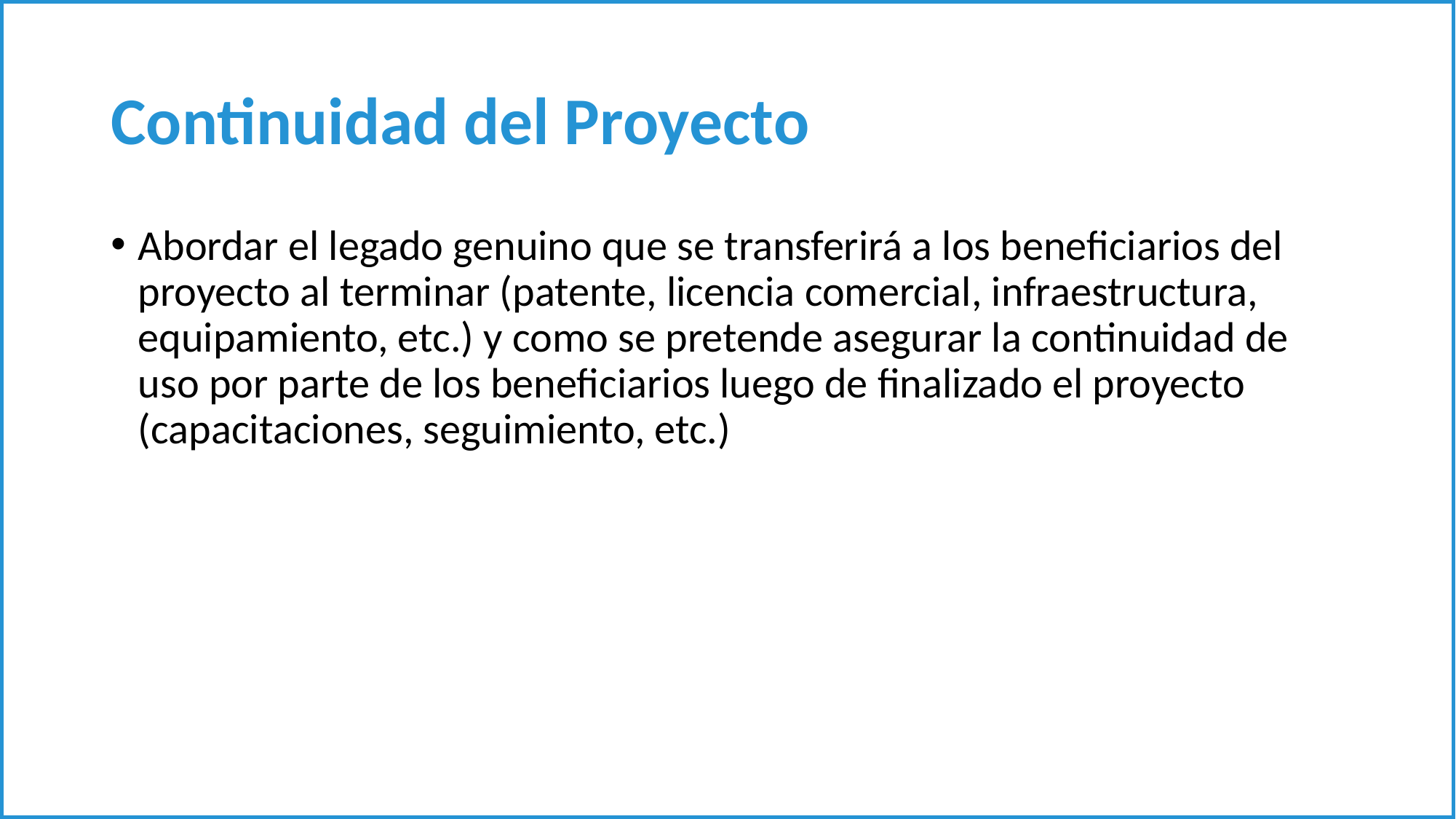

# Continuidad del Proyecto
Abordar el legado genuino que se transferirá a los beneficiarios del proyecto al terminar (patente, licencia comercial, infraestructura, equipamiento, etc.) y como se pretende asegurar la continuidad de uso por parte de los beneficiarios luego de finalizado el proyecto (capacitaciones, seguimiento, etc.)